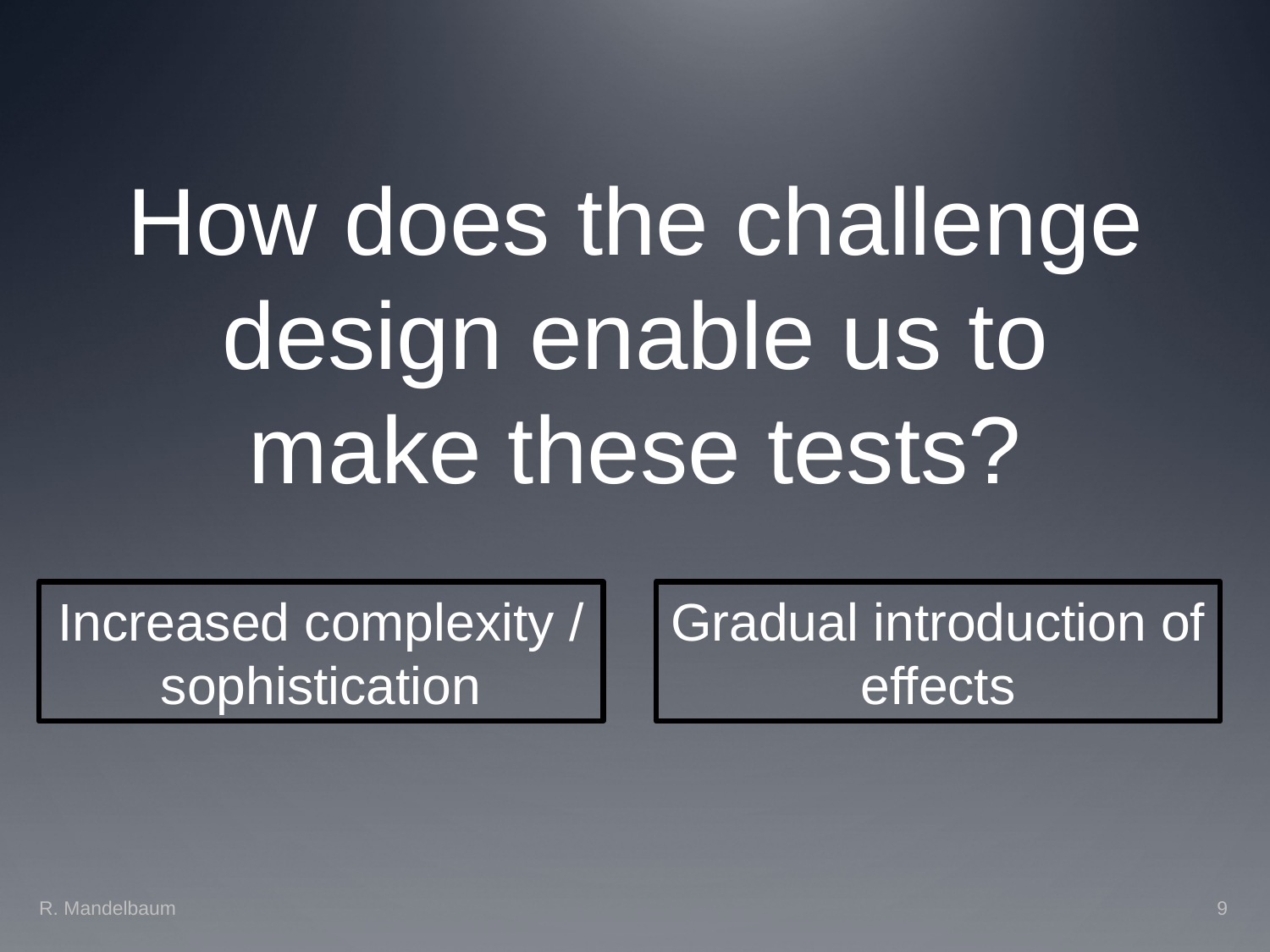

# How does the challenge design enable us to make these tests?
Increased complexity / sophistication
Gradual introduction of effects
R. Mandelbaum
9